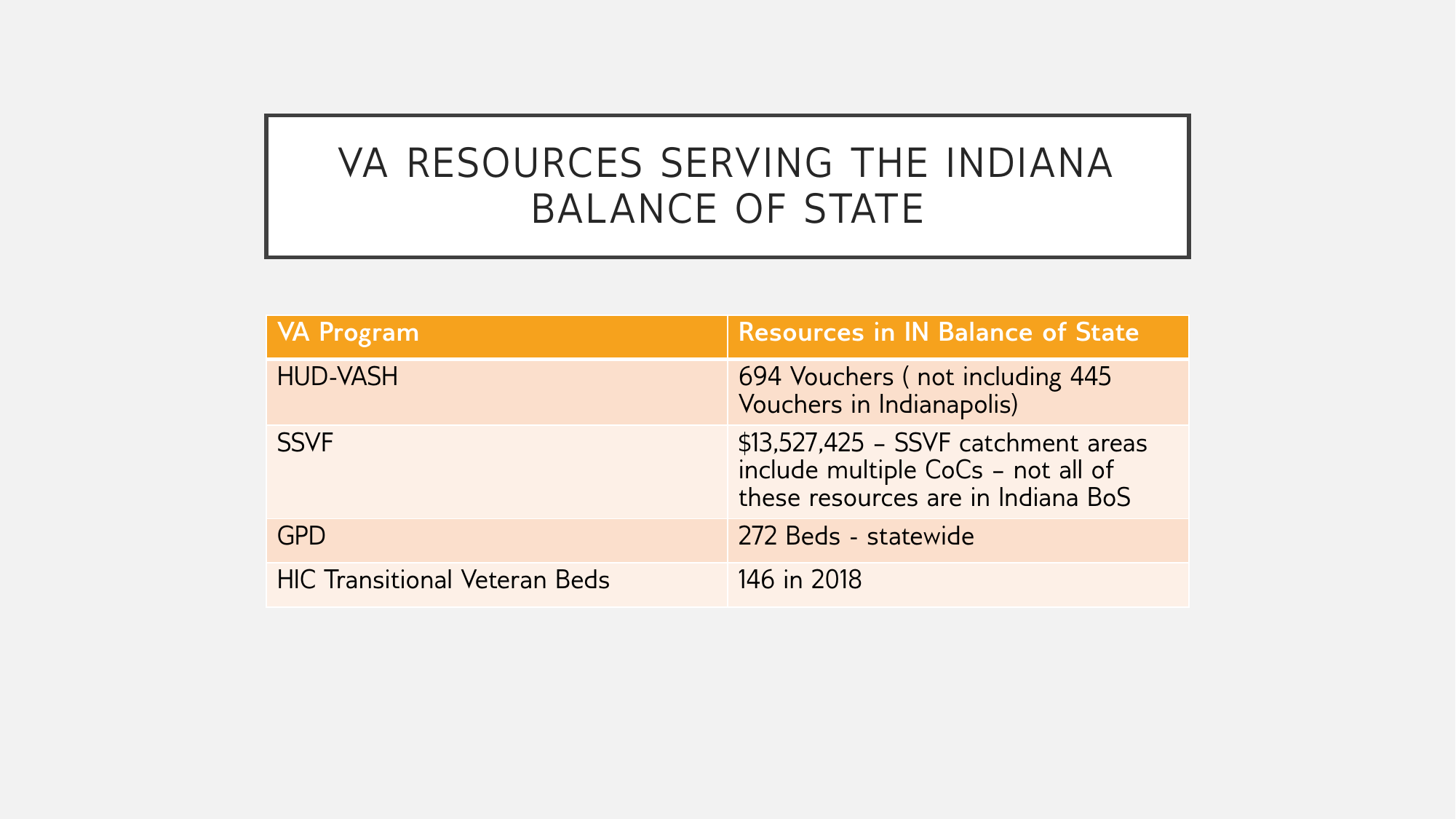

# VA Resources Serving the Indiana Balance of State
| VA Program | Resources in IN Balance of State |
| --- | --- |
| HUD-VASH | 694 Vouchers ( not including 445 Vouchers in Indianapolis) |
| SSVF | $13,527,425 – SSVF catchment areas include multiple CoCs – not all of these resources are in Indiana BoS |
| GPD | 272 Beds - statewide |
| HIC Transitional Veteran Beds | 146 in 2018 |